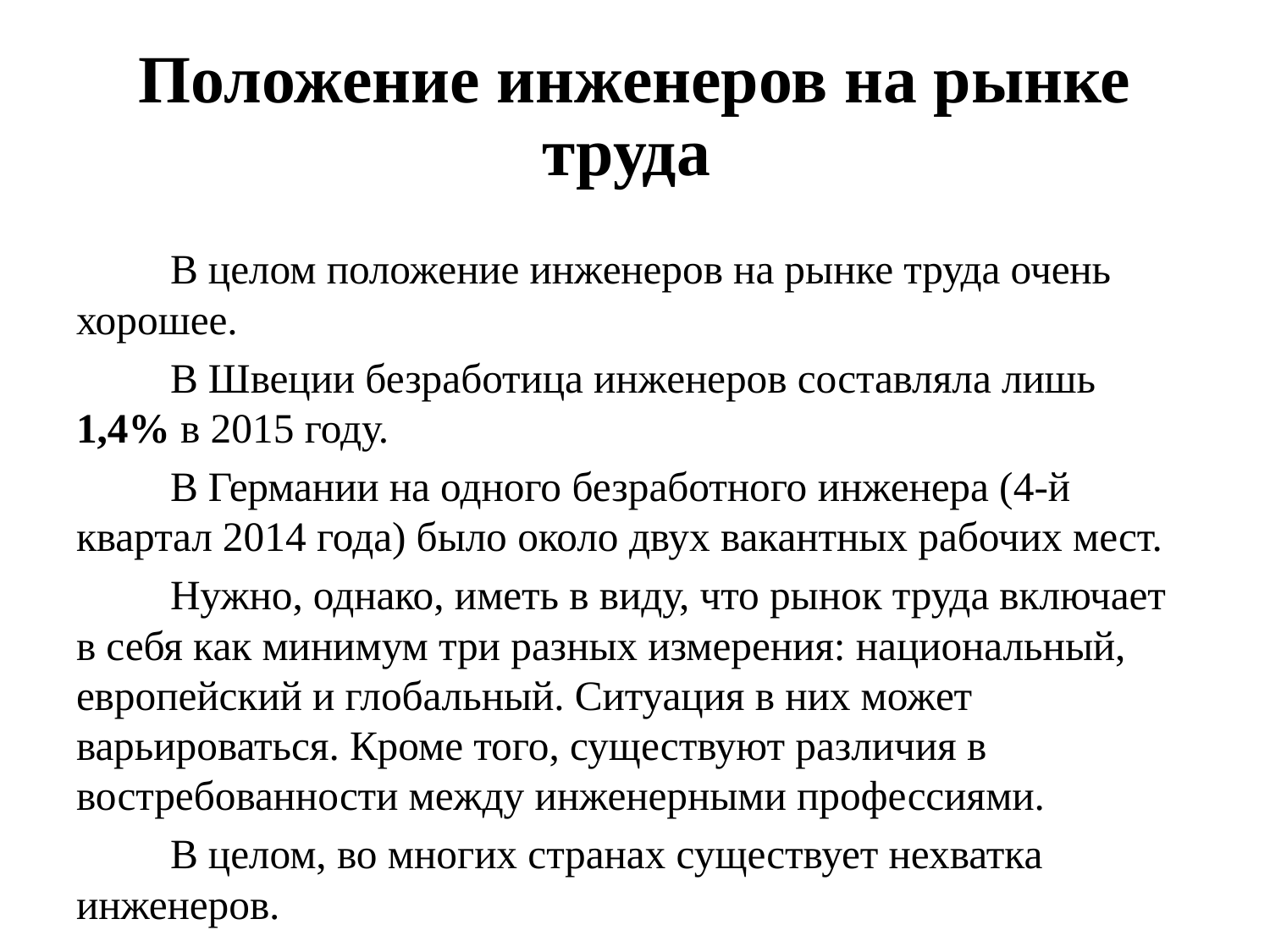

# Положение инженеров на рынке труда
	В целом положение инженеров на рынке труда очень хорошее.
	В Швеции безработица инженеров составляла лишь 1,4% в 2015 году.
	В Германии на одного безработного инженера (4-й квартал 2014 года) было около двух вакантных рабочих мест.
	Нужно, однако, иметь в виду, что рынок труда включает в себя как минимум три разных измерения: национальный, европейский и глобальный. Ситуация в них может варьироваться. Кроме того, существуют различия в востребованности между инженерными профессиями.
	В целом, во многих странах существует нехватка инженеров.